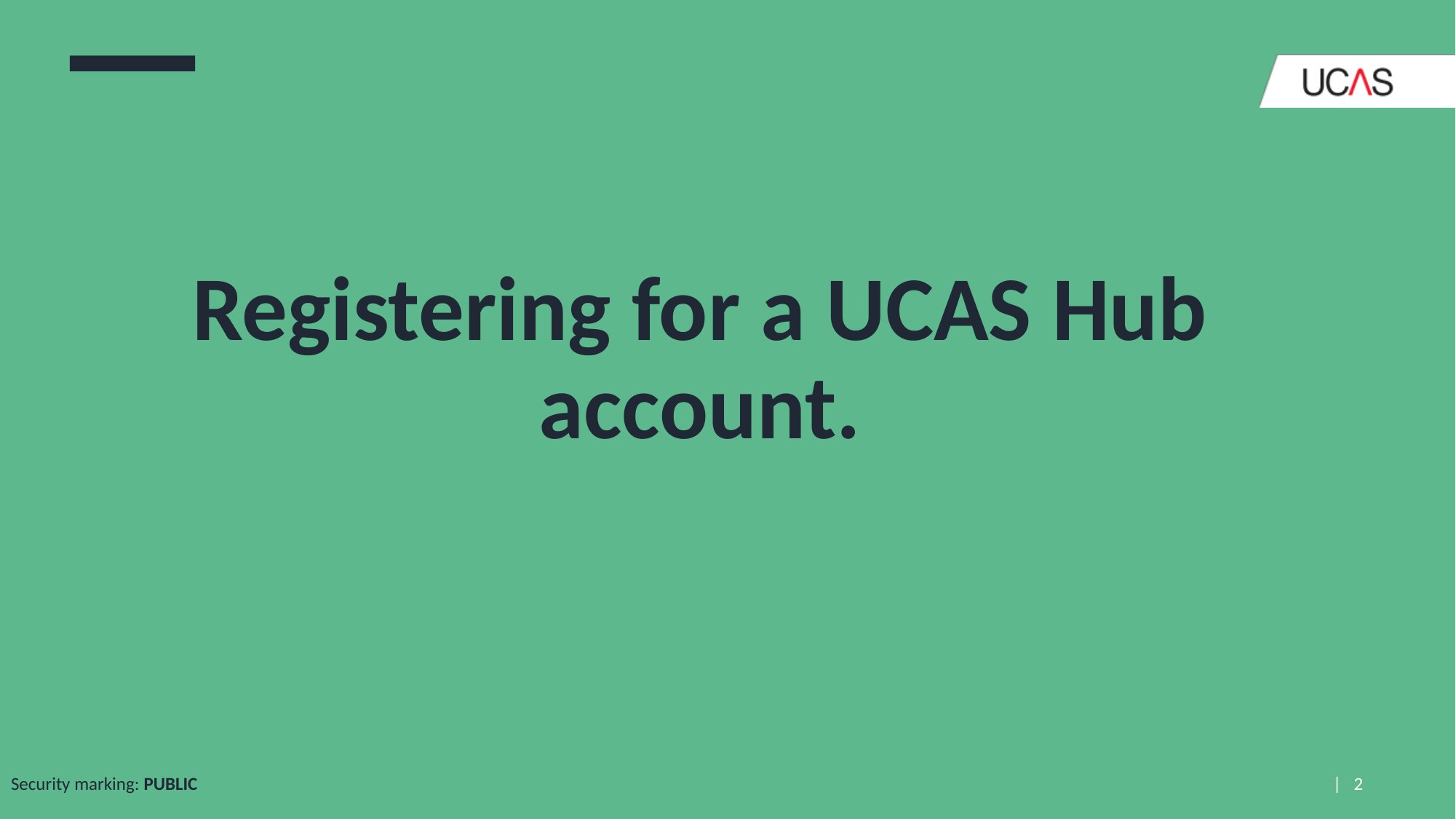

# Registering for a UCAS Hub account.
Security marking: PUBLIC
|   2